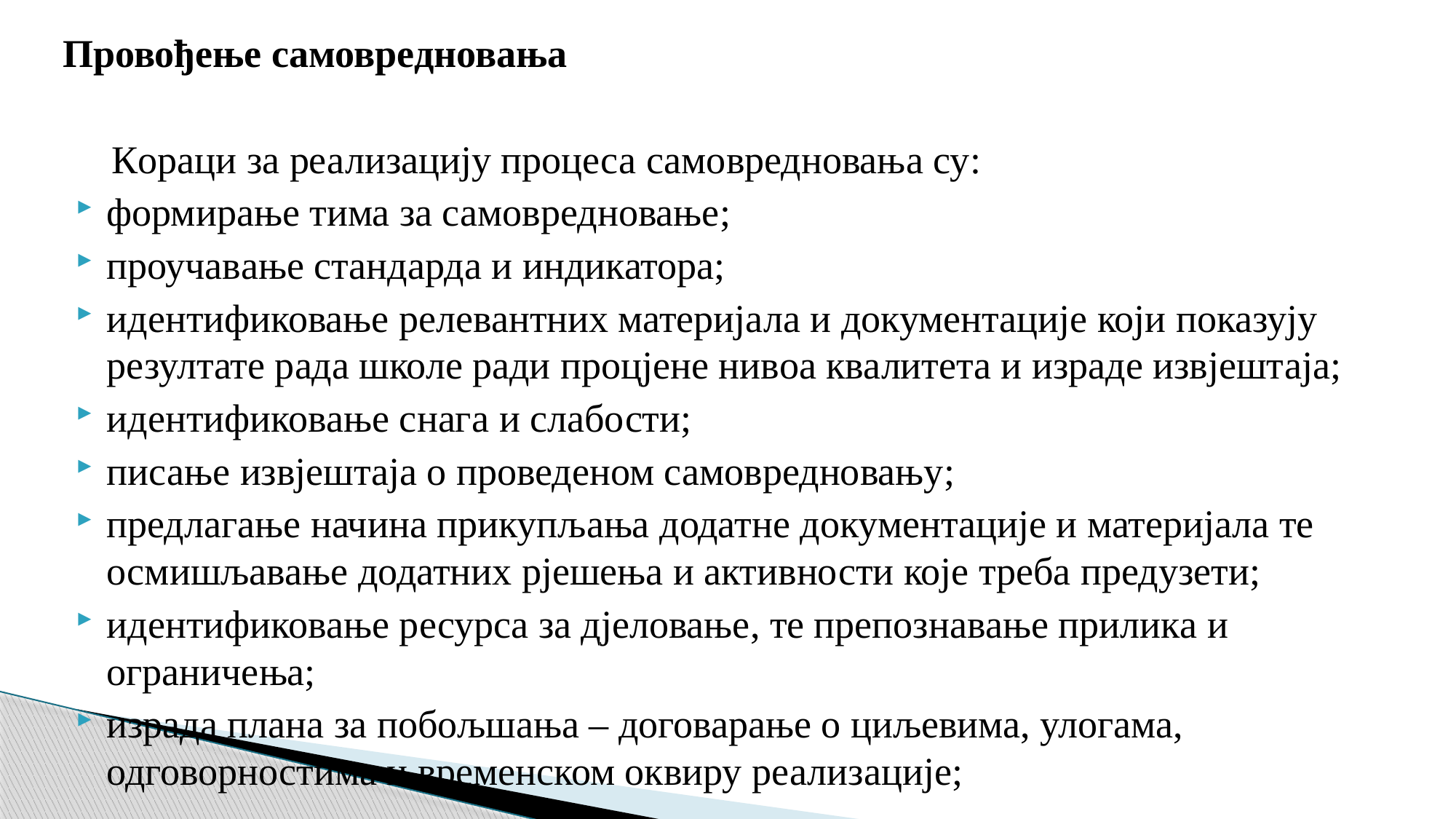

Провођење самовредновања

     Кораци за реализацију процеса самовредновања су:
формирање тима за самовредновање;
проучавање стандарда и индикатора;
идентификовање релевантних материјала и документације који показују резултате рада школе ради процјене нивоа квалитета и израде извјештаја;
идентификовање снага и слабости;
писање извјештаја о проведеном самовредновању;
предлагање начина прикупљања додатне документације и материјала те осмишљавање додатних рјешења и активности које треба предузети;
идентификовање ресурса за дјеловање, те препознавање прилика и ограничења;
израда плана за побољшања – договарање о циљевима, улогама, одговорностима и временском оквиру реализације;